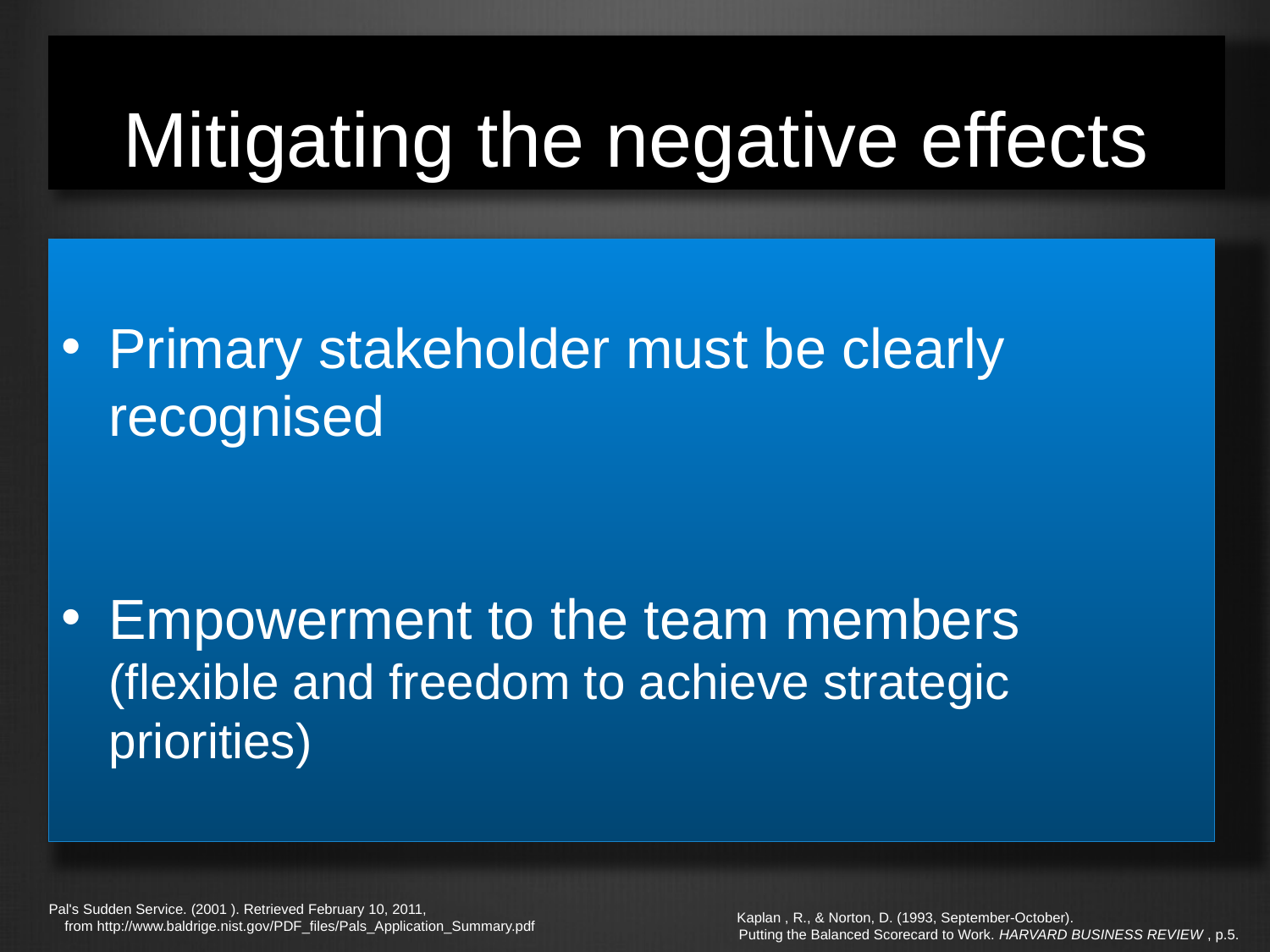

# Mitigating the negative effects
Primary stakeholder must be clearly recognised

Empowerment to the team members (flexible and freedom to achieve strategic priorities)
Pal's Sudden Service. (2001 ). Retrieved February 10, 2011,                                        from http://www.baldrige.nist.gov/PDF_files/Pals_Application_Summary.pdf
Kaplan , R., & Norton, D. (1993, September-October).                                          Putting the Balanced Scorecard to Work. HARVARD BUSINESS REVIEW , p.5.